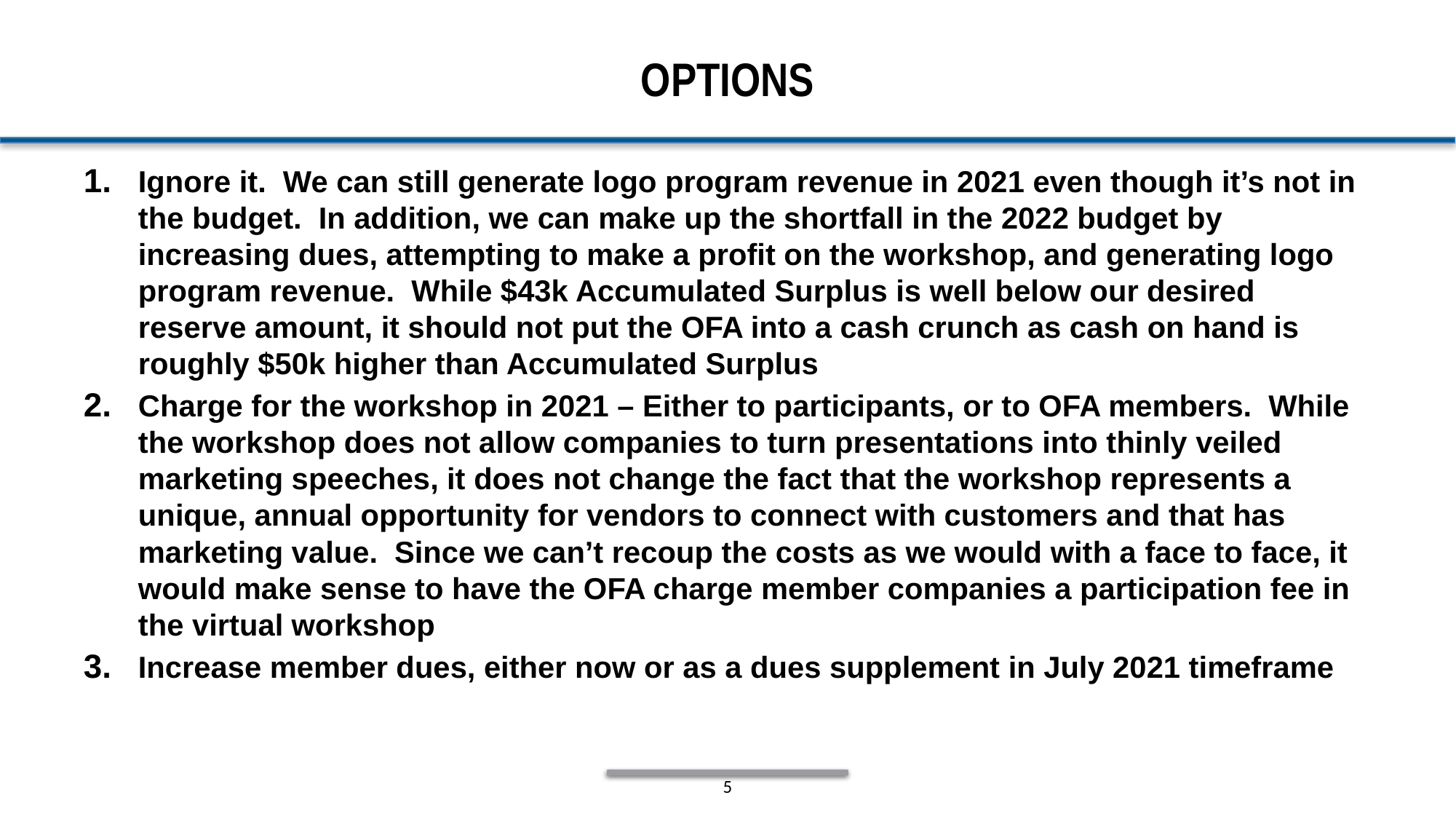

# options
Ignore it.  We can still generate logo program revenue in 2021 even though it’s not in the budget.  In addition, we can make up the shortfall in the 2022 budget by increasing dues, attempting to make a profit on the workshop, and generating logo program revenue.  While $43k Accumulated Surplus is well below our desired reserve amount, it should not put the OFA into a cash crunch as cash on hand is roughly $50k higher than Accumulated Surplus
Charge for the workshop in 2021 – Either to participants, or to OFA members.  While the workshop does not allow companies to turn presentations into thinly veiled marketing speeches, it does not change the fact that the workshop represents a unique, annual opportunity for vendors to connect with customers and that has marketing value.  Since we can’t recoup the costs as we would with a face to face, it would make sense to have the OFA charge member companies a participation fee in the virtual workshop
Increase member dues, either now or as a dues supplement in July 2021 timeframe
5